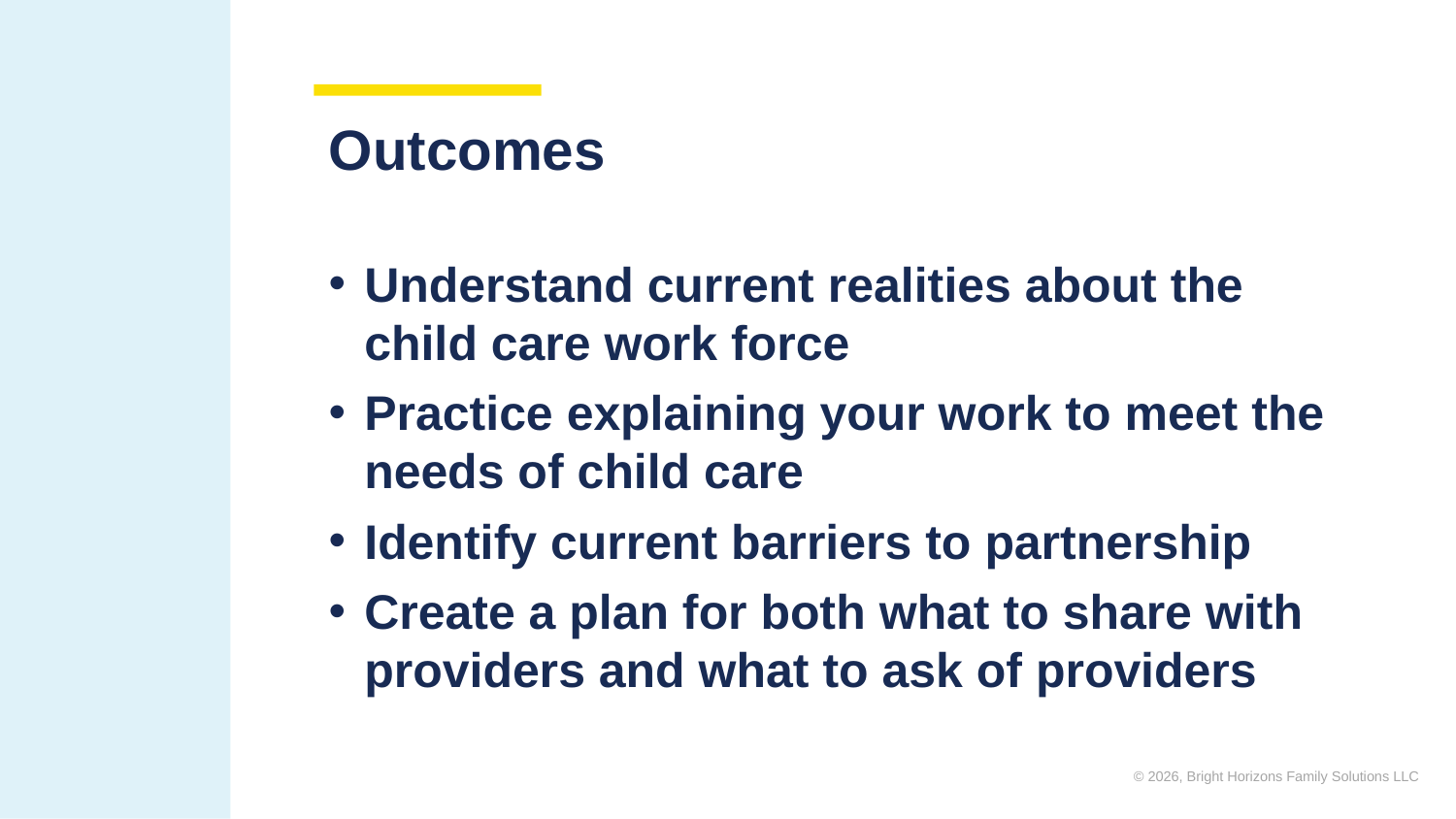

# Outcomes
Understand current realities about the child care work force
Practice explaining your work to meet the needs of child care
Identify current barriers to partnership
Create a plan for both what to share with providers and what to ask of providers
© 2026, Bright Horizons Family Solutions LLC